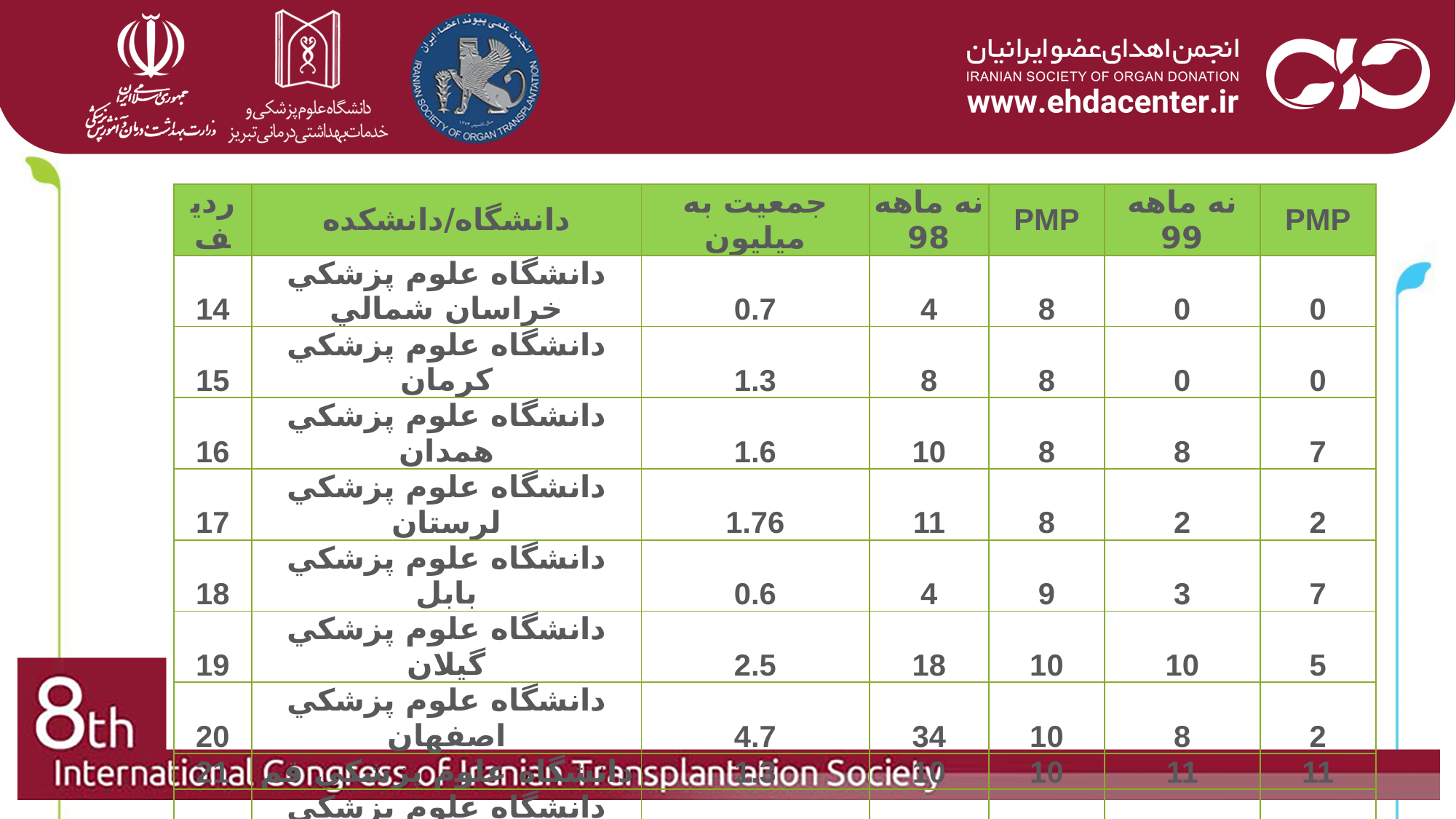

| رديف | دانشگاه/دانشكده | جمعیت به میلیون | نه ماهه 98 | PMP | نه ماهه 99 | PMP |
| --- | --- | --- | --- | --- | --- | --- |
| 14 | دانشگاه علوم پزشكي خراسان شمالي | 0.7 | 4 | 8 | 0 | 0 |
| 15 | دانشگاه علوم پزشكي كرمان | 1.3 | 8 | 8 | 0 | 0 |
| 16 | دانشگاه علوم پزشكي همدان | 1.6 | 10 | 8 | 8 | 7 |
| 17 | دانشگاه علوم پزشكي لرستان | 1.76 | 11 | 8 | 2 | 2 |
| 18 | دانشگاه علوم پزشكي بابل | 0.6 | 4 | 9 | 3 | 7 |
| 19 | دانشگاه علوم پزشكي گيلان | 2.5 | 18 | 10 | 10 | 5 |
| 20 | دانشگاه علوم پزشكي اصفهان | 4.7 | 34 | 10 | 8 | 2 |
| 21 | دانشگاه علوم پزشكي قم | 1.3 | 10 | 10 | 11 | 11 |
| 22 | دانشگاه علوم پزشكي كاشان | 0.49 | 4 | 11 | 3 | 8 |
| 23 | دانشگاه علوم پزشكي گناباد | 0.12 | 1 | 11 | 0 | 0 |
| 24 | دانشگاه علوم پزشكي بندر عباس | 1.8 | 15 | 11 | 13 | 10 |
| 25 | دانشگاه علوم پزشكي قزوين | 1.2 | 10 | 11 | 4 | 4 |
| 26 | دانشگاه علوم پزشكي رفسنجان | 0.36 | 3 | 11 | 4 | 15 |